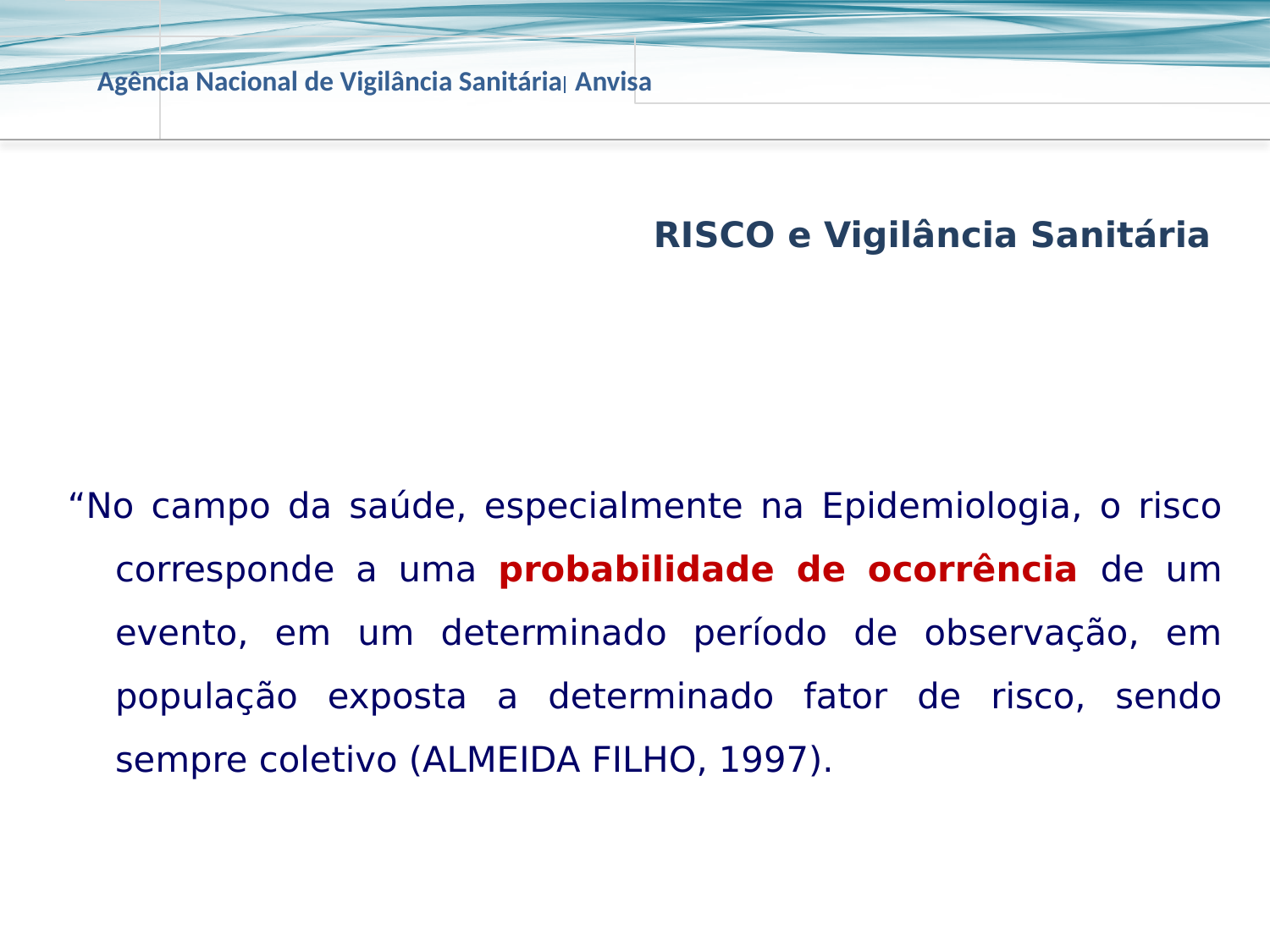

# RISCO e Vigilância Sanitária
“No campo da saúde, especialmente na Epidemiologia, o risco corresponde a uma probabilidade de ocorrência de um evento, em um determinado período de observação, em população exposta a determinado fator de risco, sendo sempre coletivo (ALMEIDA FILHO, 1997).